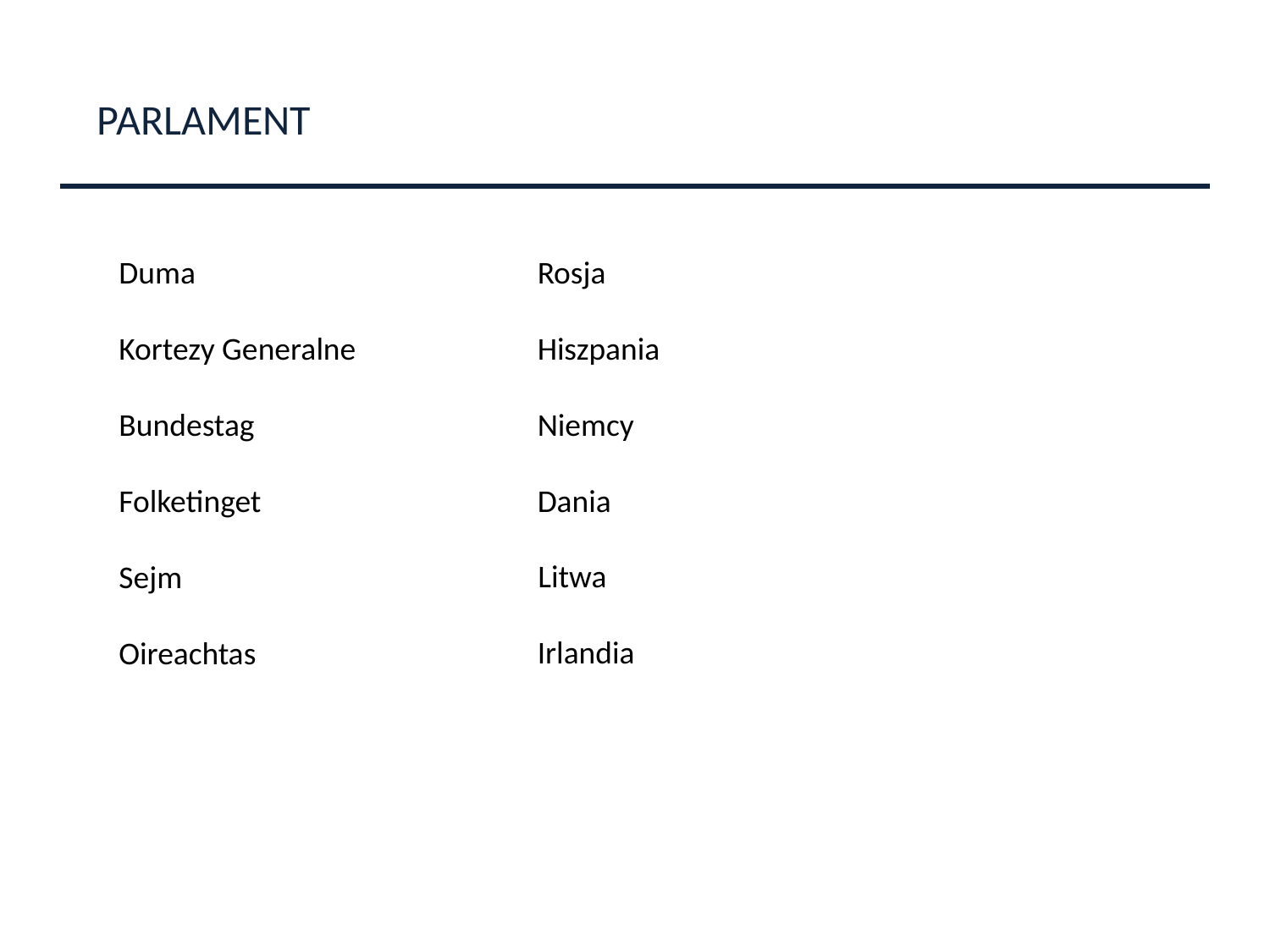

PARLAMENT
Duma

Kortezy Generalne

Bundestag

Folketinget

Sejm

Oireachtas
Rosja
Hiszpania
Niemcy
Dania
Litwa
Irlandia